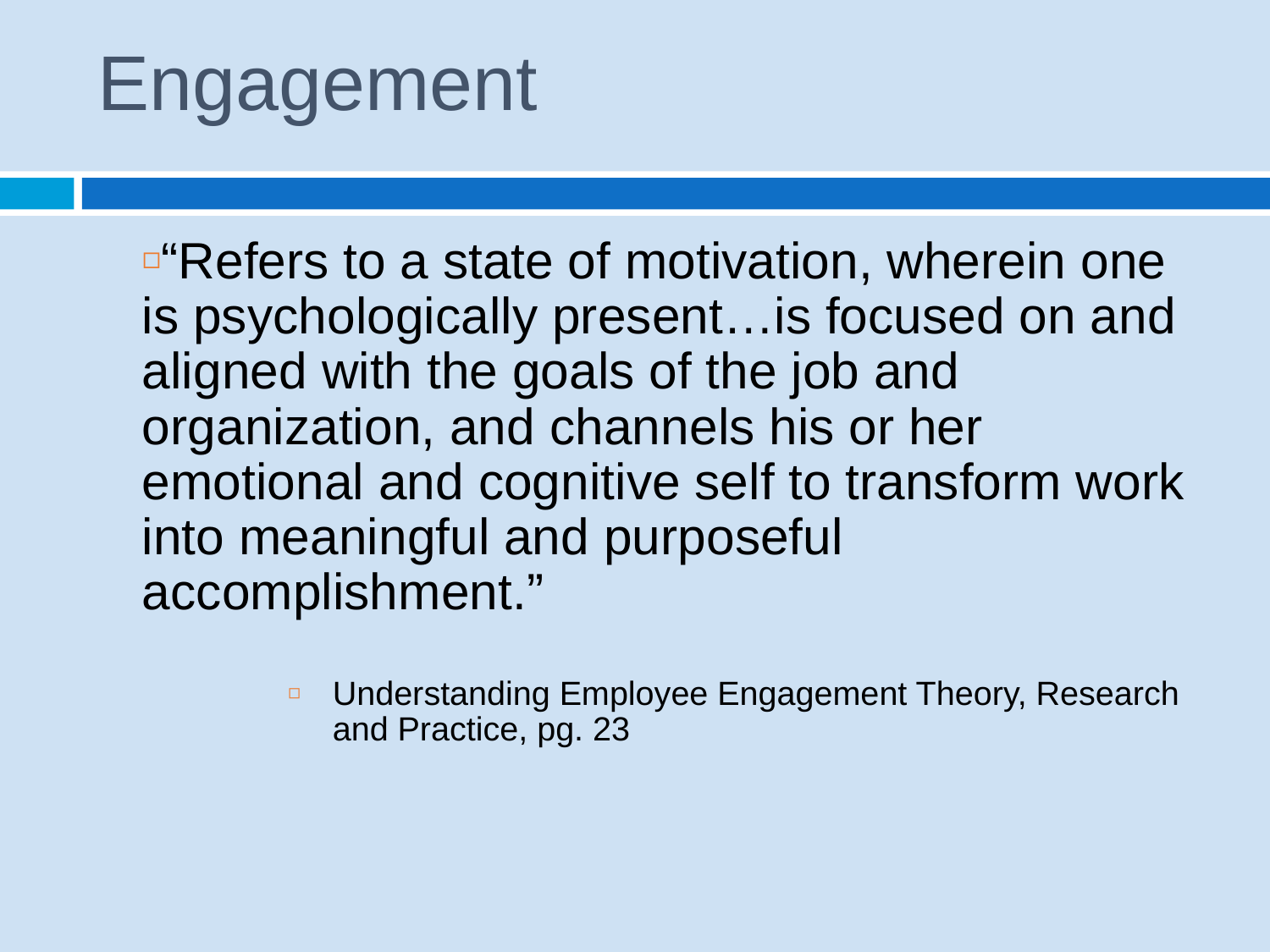

# Engagement

“Refers to a state of motivation, wherein one is psychologically present…is focused on and aligned with the goals of the job and organization, and channels his or her emotional and cognitive self to transform work into meaningful and purposeful accomplishment.”

Understanding Employee Engagement Theory, Research and Practice, pg. 23